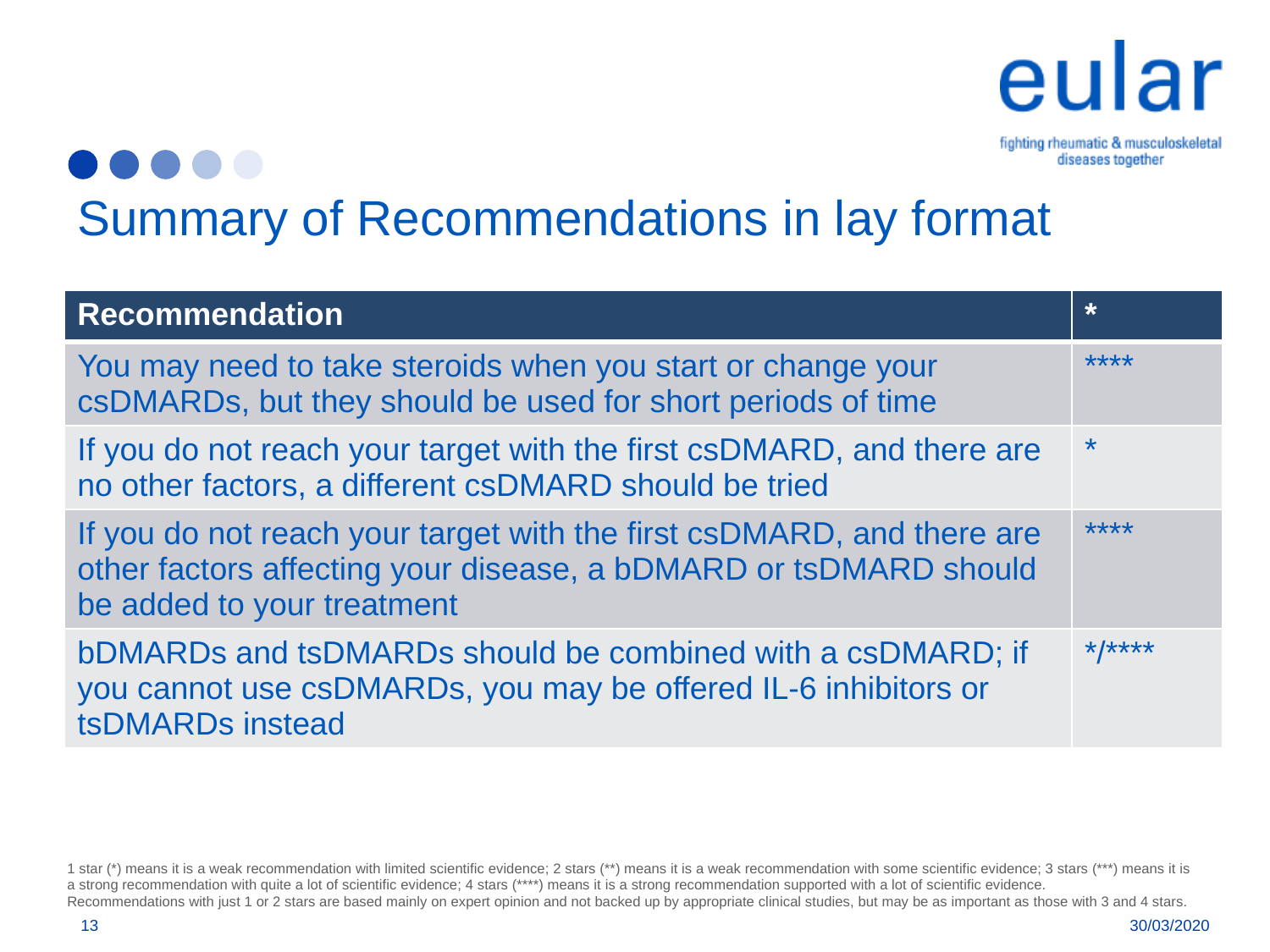

# Summary of Recommendations in lay format
| Recommendation | \* |
| --- | --- |
| You may need to take steroids when you start or change your csDMARDs, but they should be used for short periods of time | \*\*\*\* |
| If you do not reach your target with the first csDMARD, and there are no other factors, a different csDMARD should be tried | \* |
| If you do not reach your target with the first csDMARD, and there are other factors affecting your disease, a bDMARD or tsDMARD should be added to your treatment | \*\*\*\* |
| bDMARDs and tsDMARDs should be combined with a csDMARD; if you cannot use csDMARDs, you may be offered IL-6 inhibitors or tsDMARDs instead | \*/\*\*\*\* |
1 star (*) means it is a weak recommendation with limited scientific evidence; 2 stars (**) means it is a weak recommendation with some scientific evidence; 3 stars (***) means it is a strong recommendation with quite a lot of scientific evidence; 4 stars (****) means it is a strong recommendation supported with a lot of scientific evidence.
Recommendations with just 1 or 2 stars are based mainly on expert opinion and not backed up by appropriate clinical studies, but may be as important as those with 3 and 4 stars.
13
30/03/2020